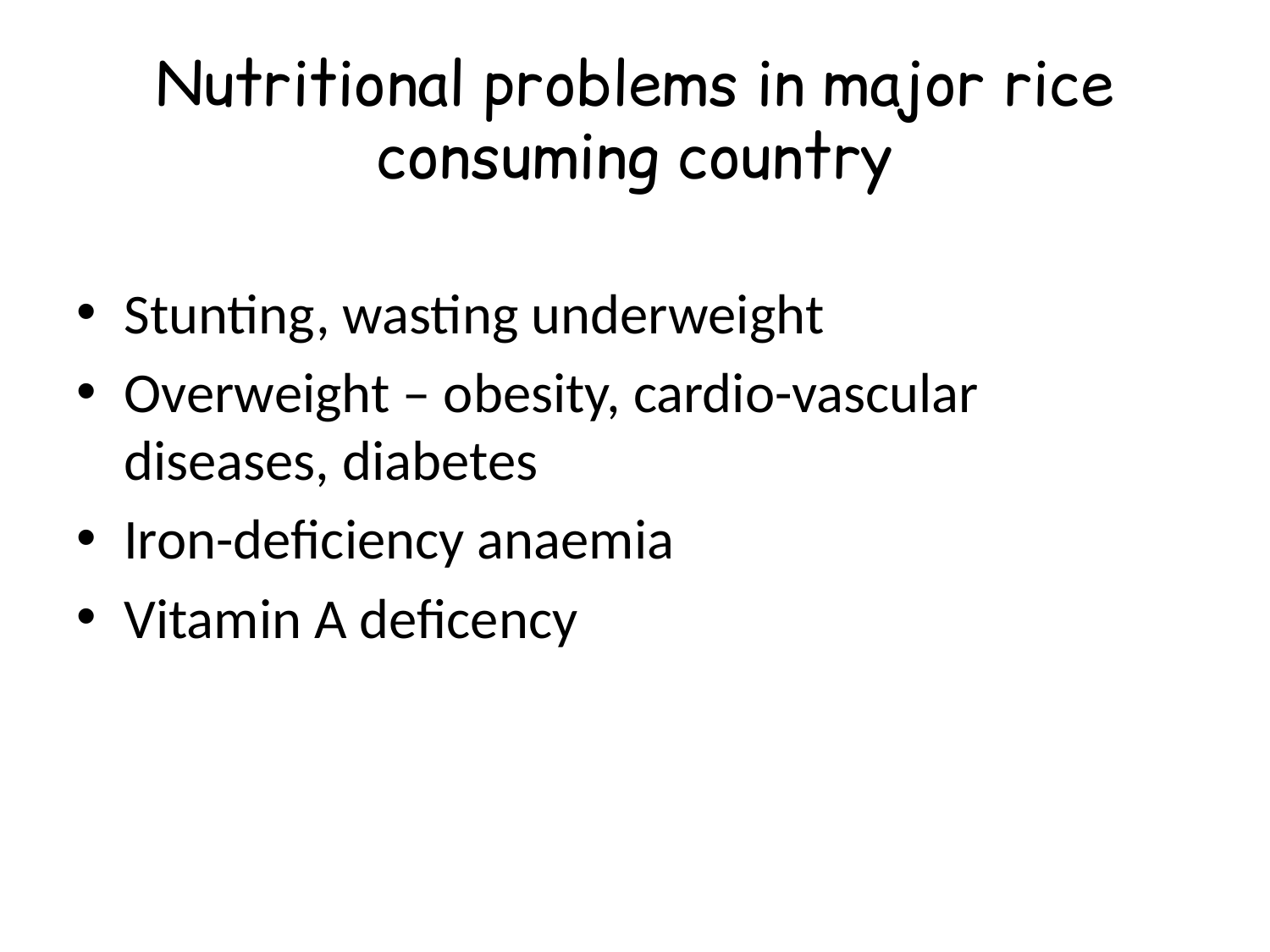

# Nutritional problems in major rice consuming country
Stunting, wasting underweight
Overweight – obesity, cardio-vascular diseases, diabetes
Iron-deficiency anaemia
Vitamin A deficency